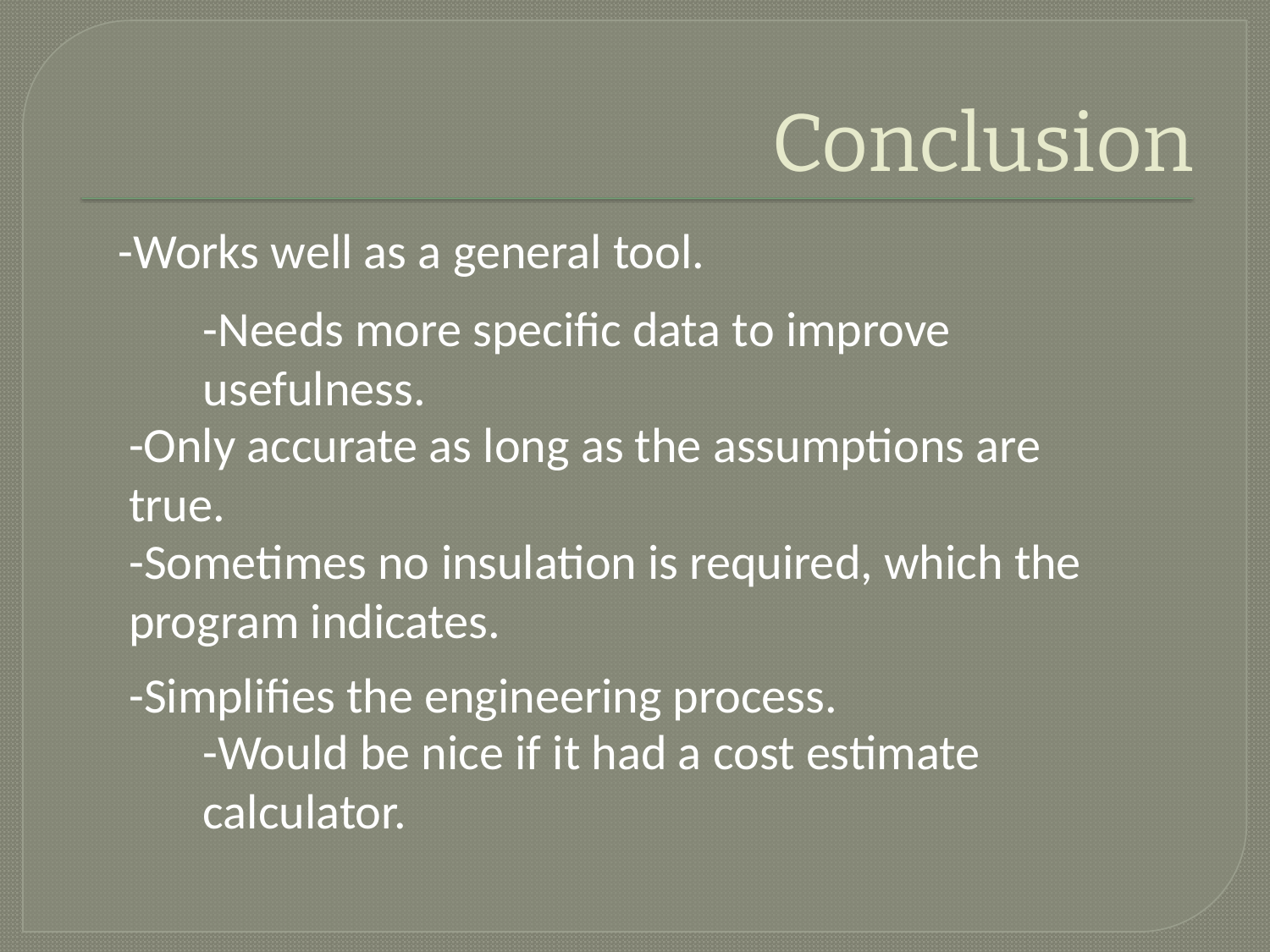

# Conclusion
-Works well as a general tool.
-Needs more specific data to improve usefulness.
-Only accurate as long as the assumptions are true.
-Sometimes no insulation is required, which the program indicates.
-Simplifies the engineering process.
-Would be nice if it had a cost estimate calculator.